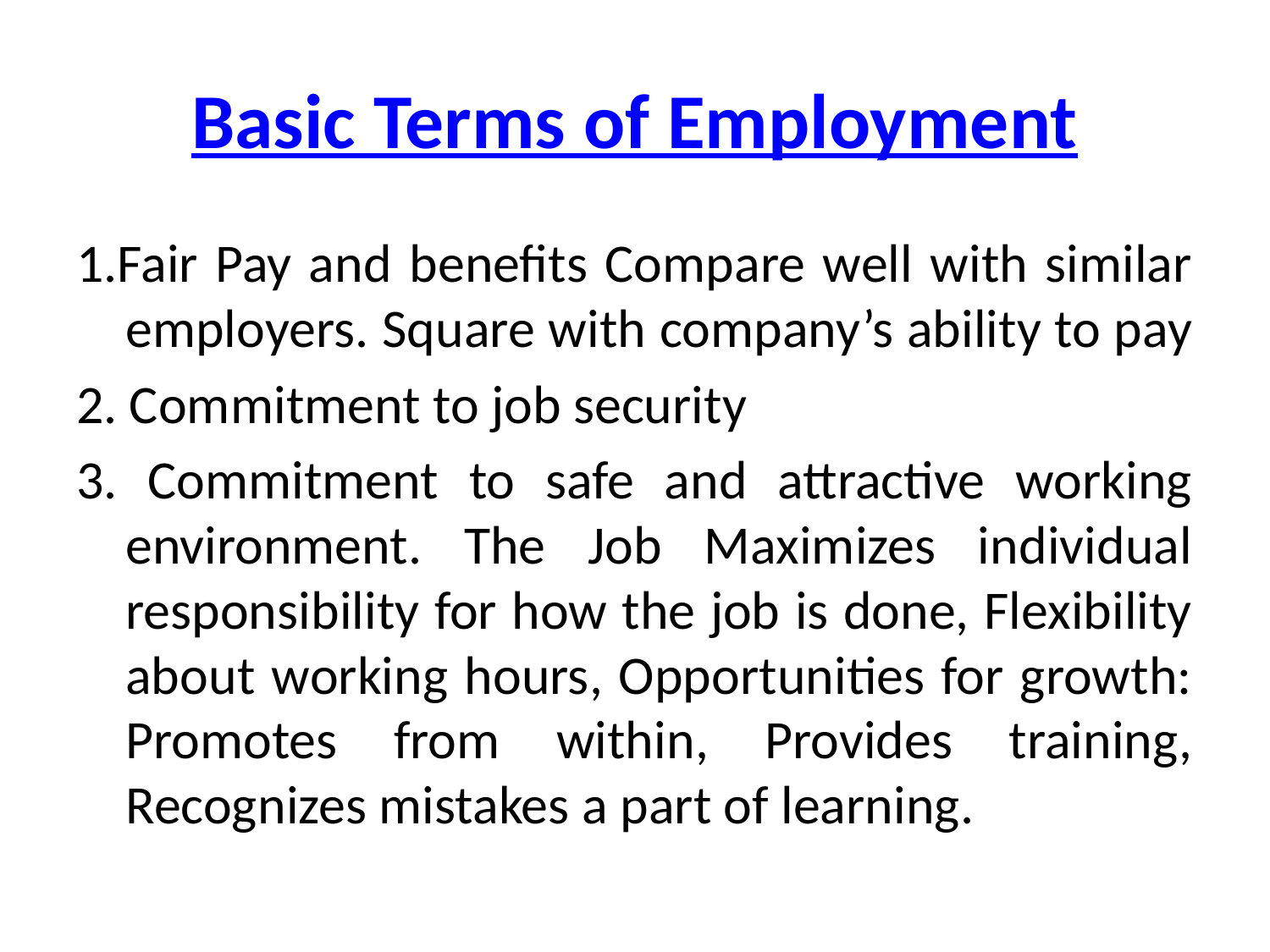

# Basic Terms of Employment
1.Fair Pay and benefits Compare well with similar employers. Square with company’s ability to pay
2. Commitment to job security
3. Commitment to safe and attractive working environment. The Job Maximizes individual responsibility for how the job is done, Flexibility about working hours, Opportunities for growth: Promotes from within, Provides training, Recognizes mistakes a part of learning.